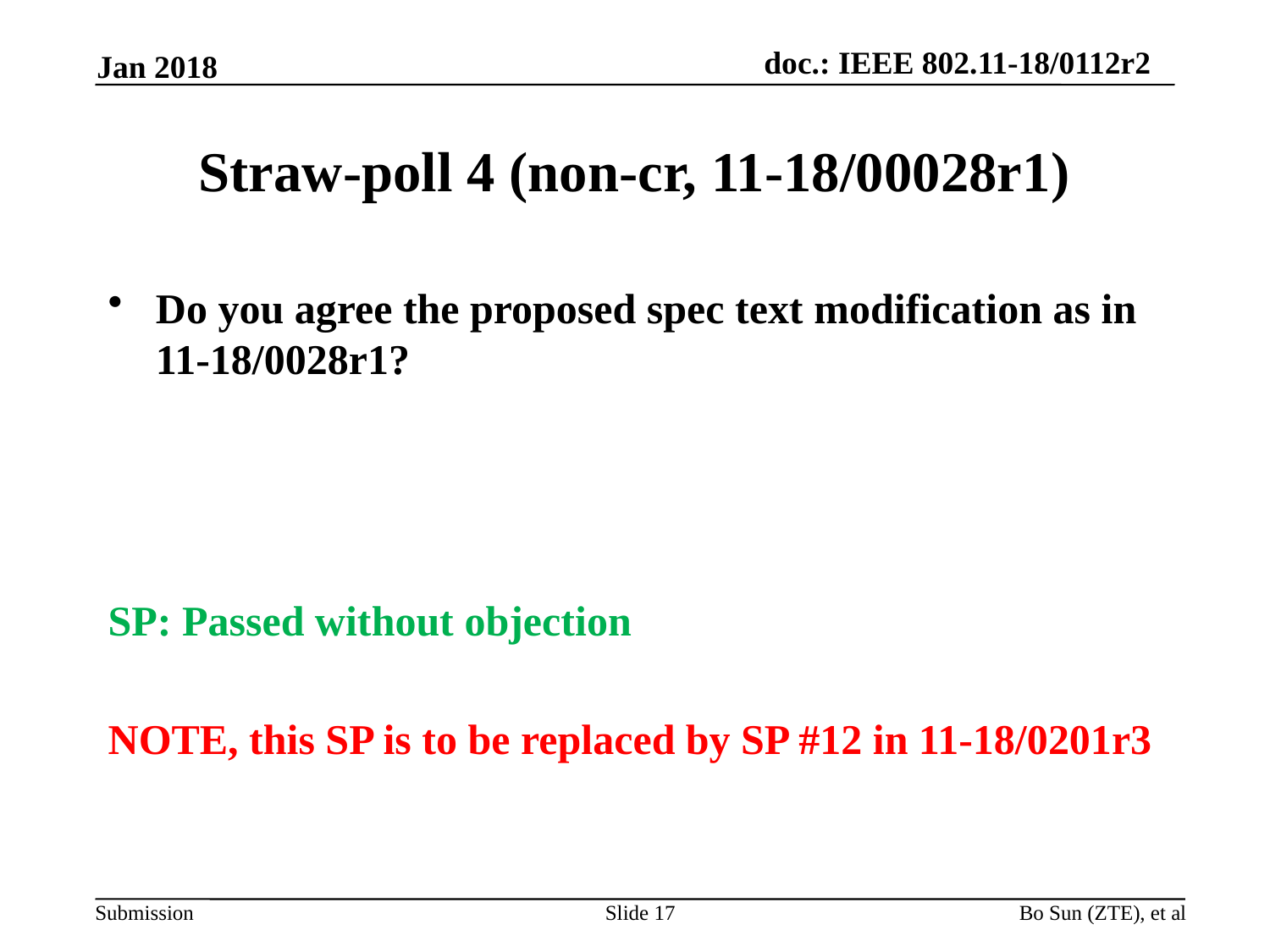

Jan 2018
# Straw-poll 4 (non-cr, 11-18/00028r1)
Do you agree the proposed spec text modification as in 11-18/0028r1?

SP: Passed without objection

NOTE, this SP is to be replaced by SP #12 in 11-18/0201r3
Slide 17
Bo Sun (ZTE), et al